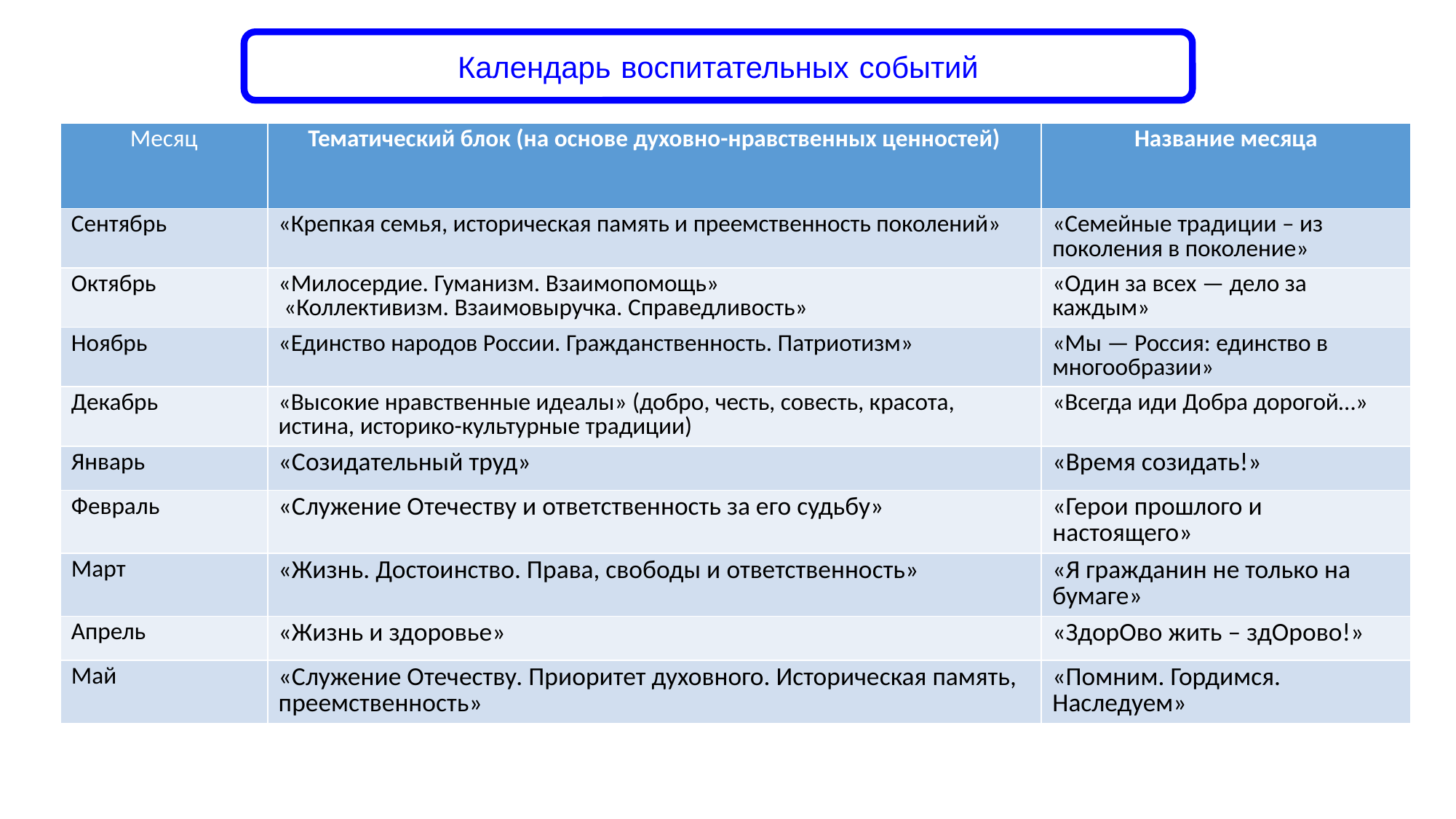

Календарь воспитательных событий
| Месяц | Тематический блок (на основе духовно-нравственных ценностей) | Название месяца |
| --- | --- | --- |
| Сентябрь | «Крепкая семья, историческая память и преемственность поколений» | «Семейные традиции – из поколения в поколение» |
| Октябрь | «Милосердие. Гуманизм. Взаимопомощь» «Коллективизм. Взаимовыручка. Справедливость» | «Один за всех — дело за каждым» |
| Ноябрь | «Единство народов России. Гражданственность. Патриотизм» | «Мы — Россия: единство в многообразии» |
| Декабрь | «Высокие нравственные идеалы» (добро, честь, совесть, красота, истина, историко-культурные традиции) | «Всегда иди Добра дорогой…» |
| Январь | «Созидательный труд» | «Время созидать!» |
| Февраль | «Служение Отечеству и ответственность за его судьбу» | «Герои прошлого и настоящего» |
| Март | «Жизнь. Достоинство. Права, свободы и ответственность» | «Я гражданин не только на бумаге» |
| Апрель | «Жизнь и здоровье» | «ЗдорОво жить – здОрово!» |
| Май | «Служение Отечеству. Приоритет духовного. Историческая память, преемственность» | «Помним. Гордимся. Наследуем» |